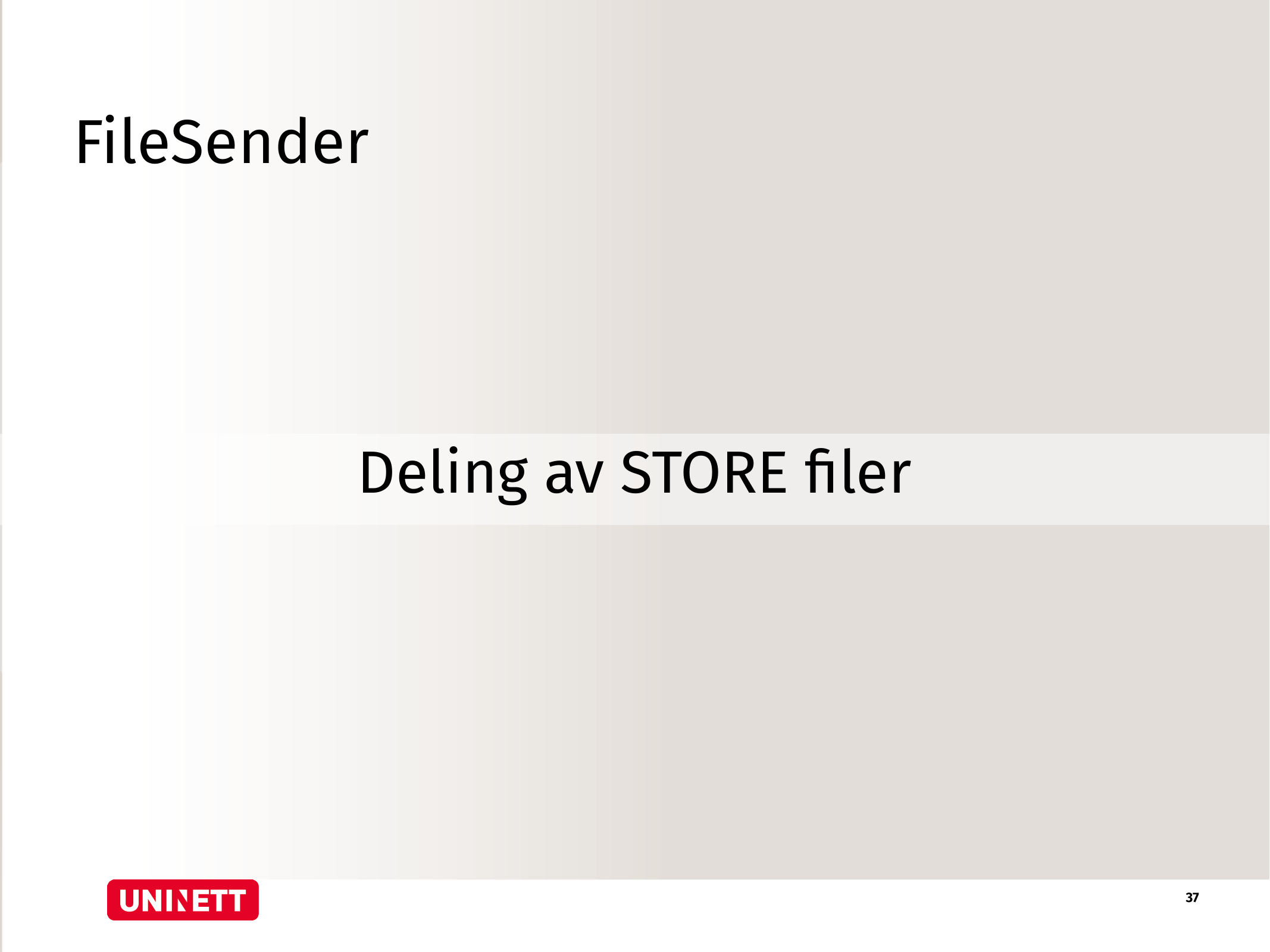

# FileSender
Deling av STORE filer
37